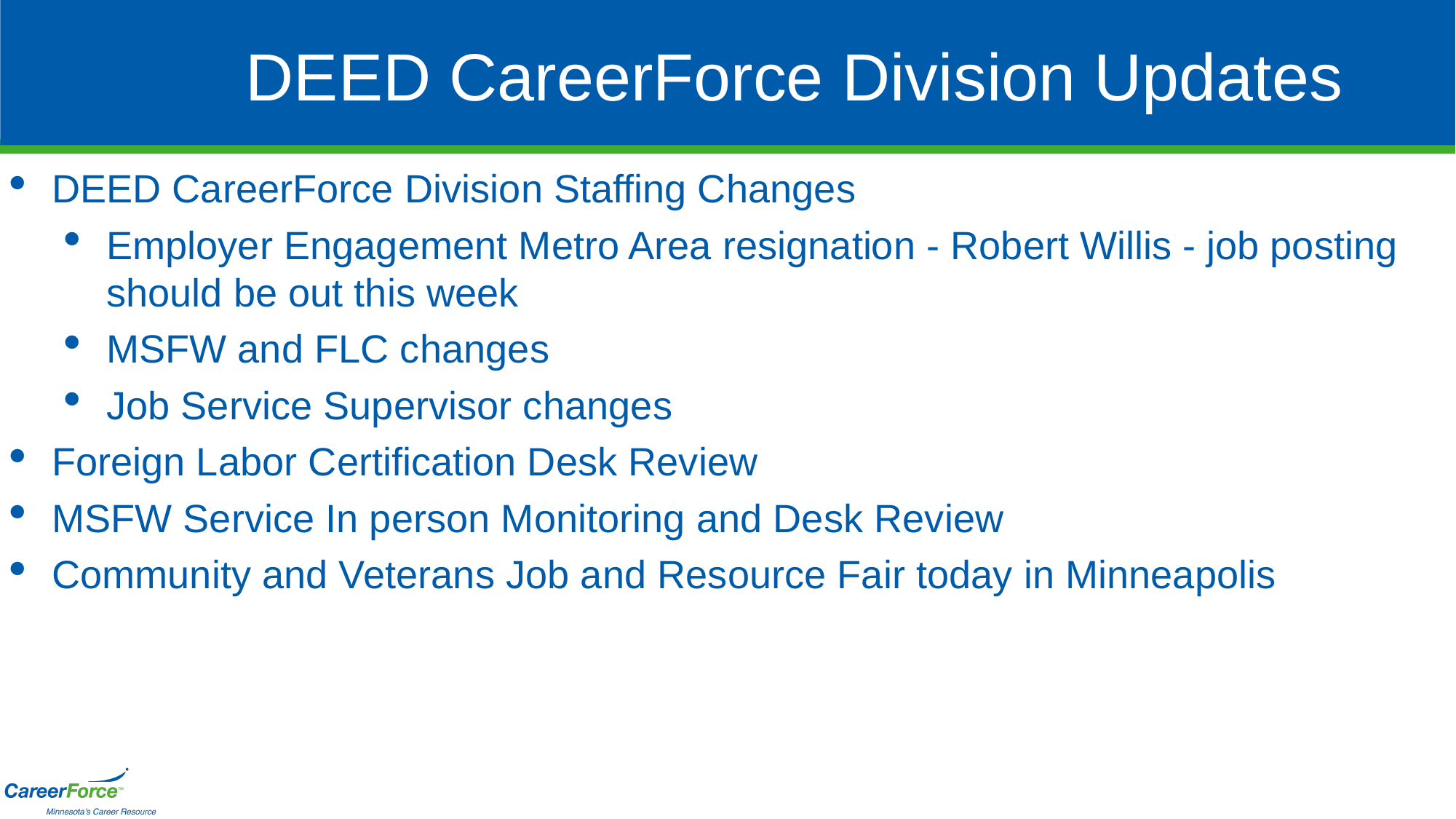

# DEED CareerForce Division Updates
DEED CareerForce Division Staffing Changes
Employer Engagement Metro Area resignation - Robert Willis - job posting should be out this week
MSFW and FLC changes
Job Service Supervisor changes
Foreign Labor Certification Desk Review
MSFW Service In person Monitoring and Desk Review
Community and Veterans Job and Resource Fair today in Minneapolis